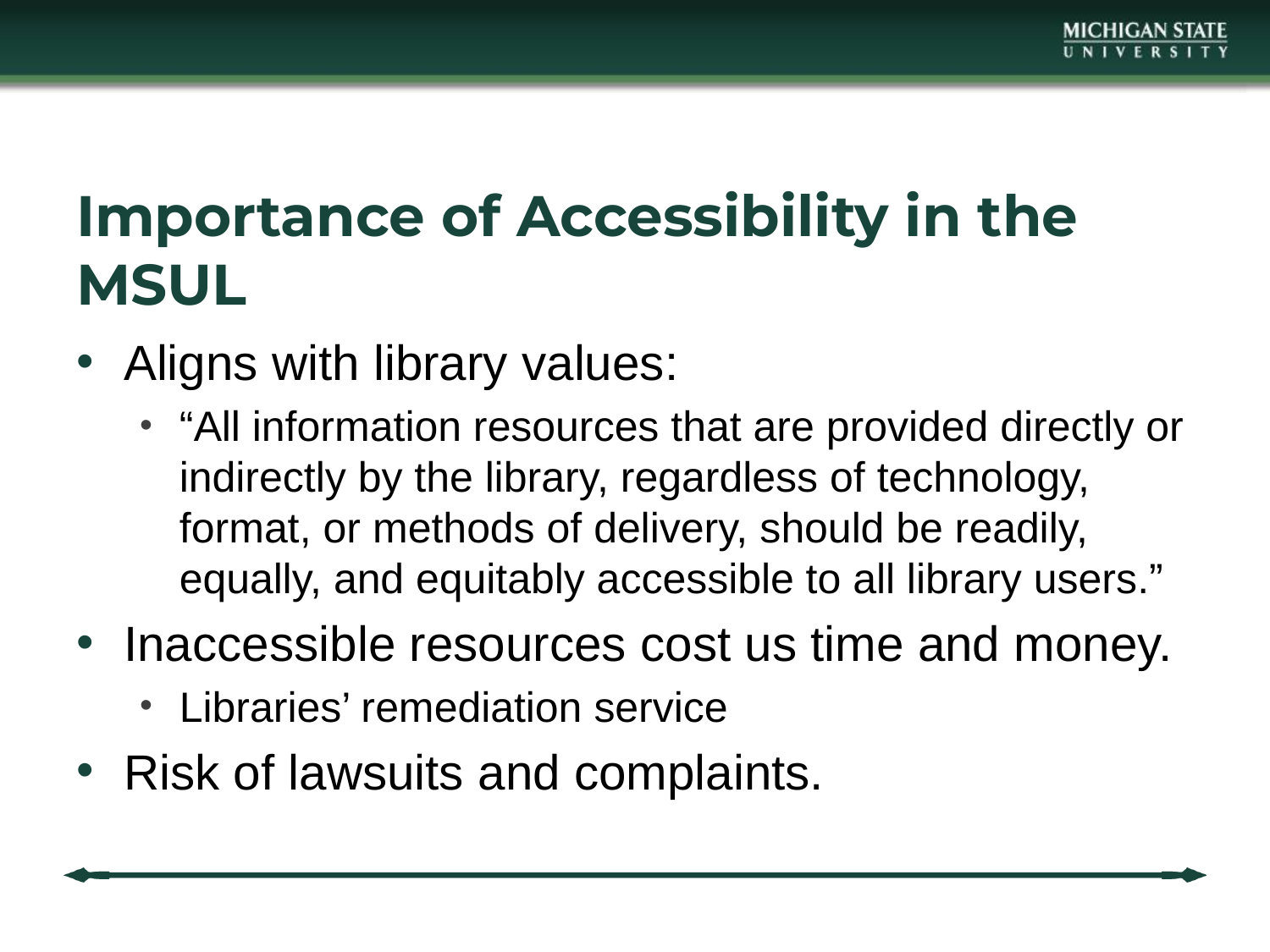

# Importance of Accessibility in the MSUL
Aligns with library values:
“All information resources that are provided directly or indirectly by the library, regardless of technology, format, or methods of delivery, should be readily, equally, and equitably accessible to all library users.”
Inaccessible resources cost us time and money.
Libraries’ remediation service
Risk of lawsuits and complaints.